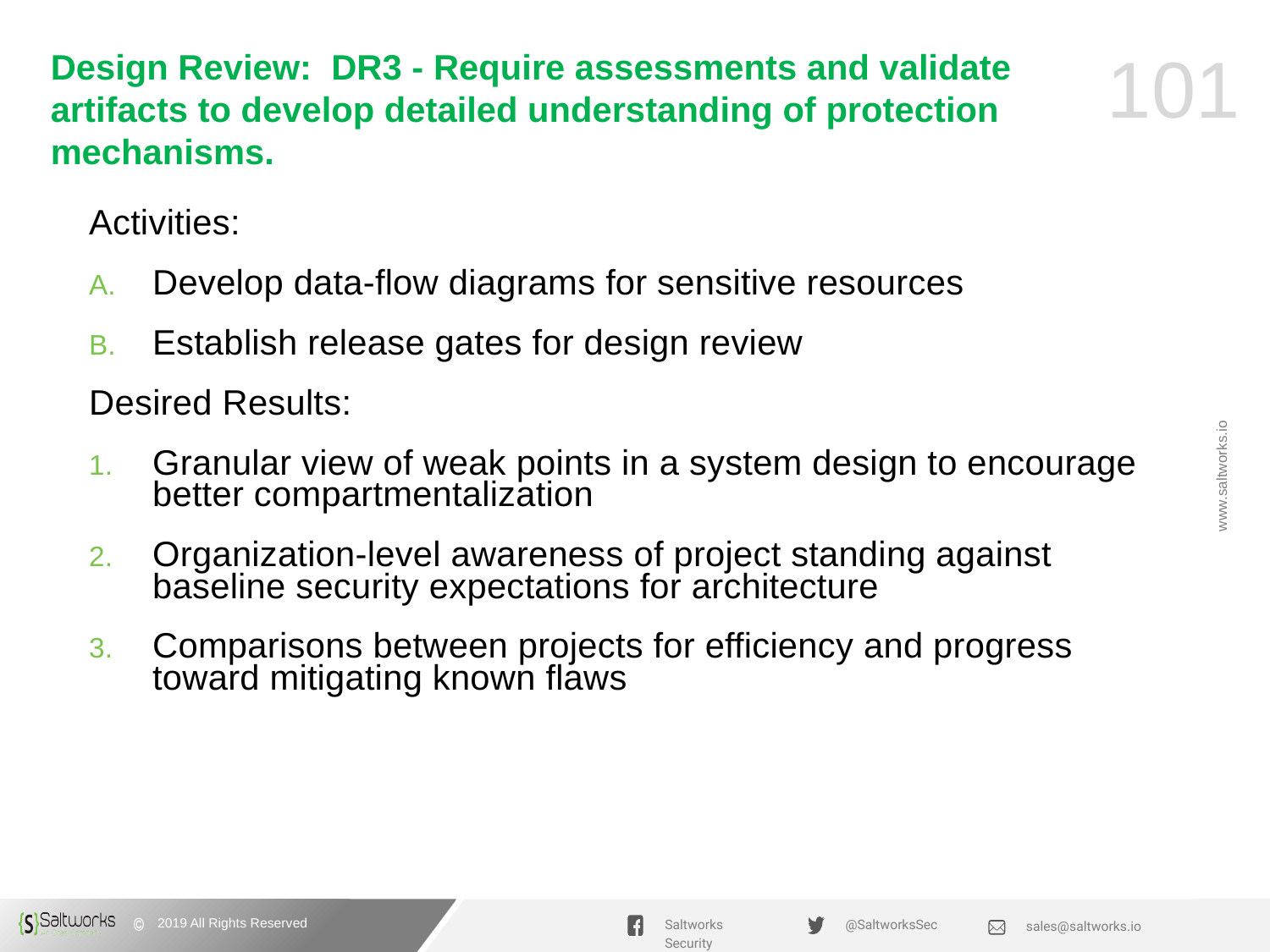

# Design Review:  DR3 - Require assessments and validate artifacts to develop detailed understanding of protection mechanisms.
Activities:
Develop data-flow diagrams for sensitive resources
Establish release gates for design review
Desired Results:
Granular view of weak points in a system design to encourage better compartmentalization
Organization-level awareness of project standing against baseline security expectations for architecture
Comparisons between projects for efficiency and progress toward mitigating known flaws